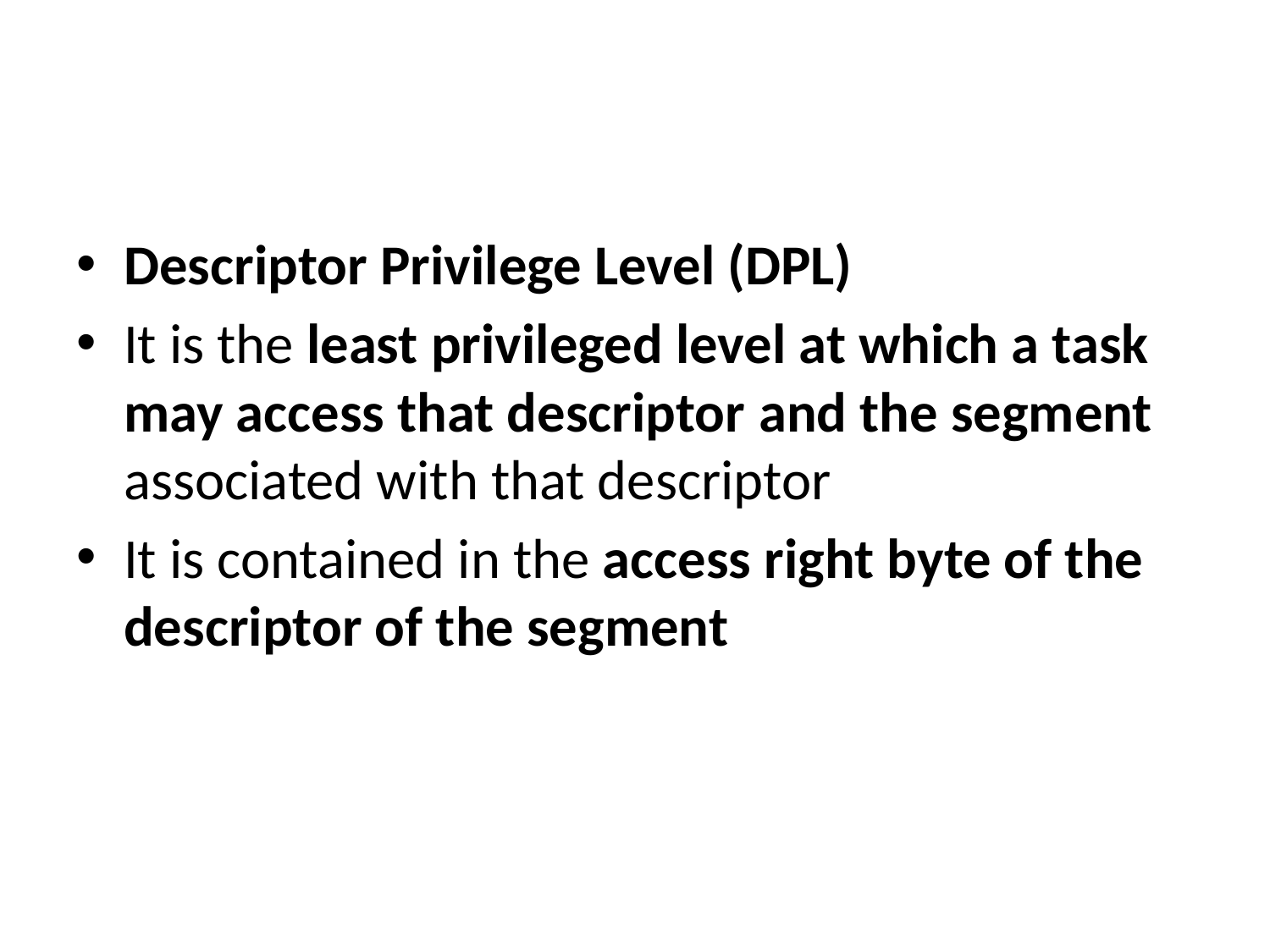

#
Descriptor Privilege Level (DPL)
It is the least privileged level at which a task may access that descriptor and the segment associated with that descriptor
It is contained in the access right byte of the descriptor of the segment